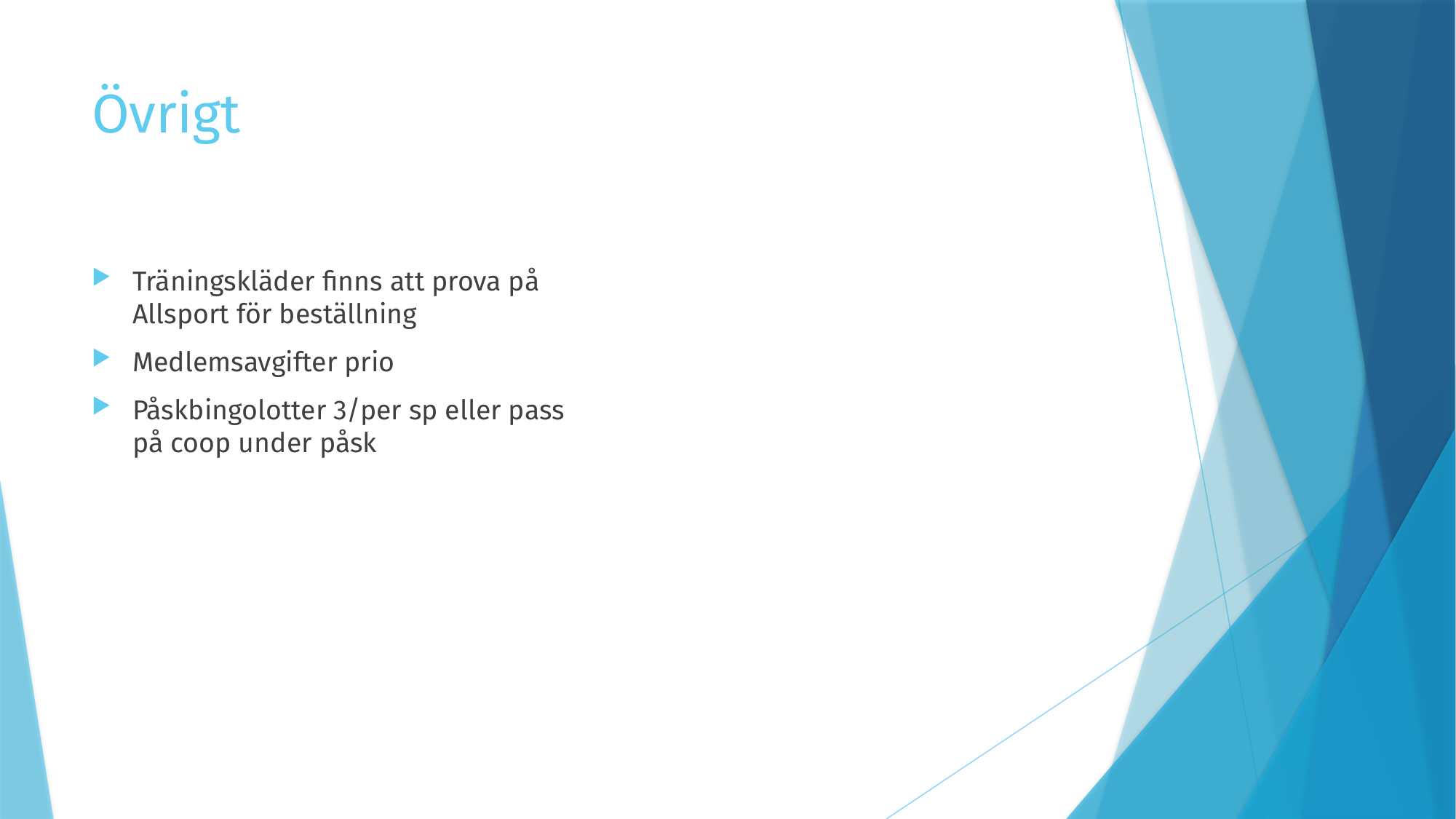

# Övrigt
Träningskläder finns att prova på Allsport för beställning
Medlemsavgifter prio
Påskbingolotter 3/per sp eller pass på coop under påsk